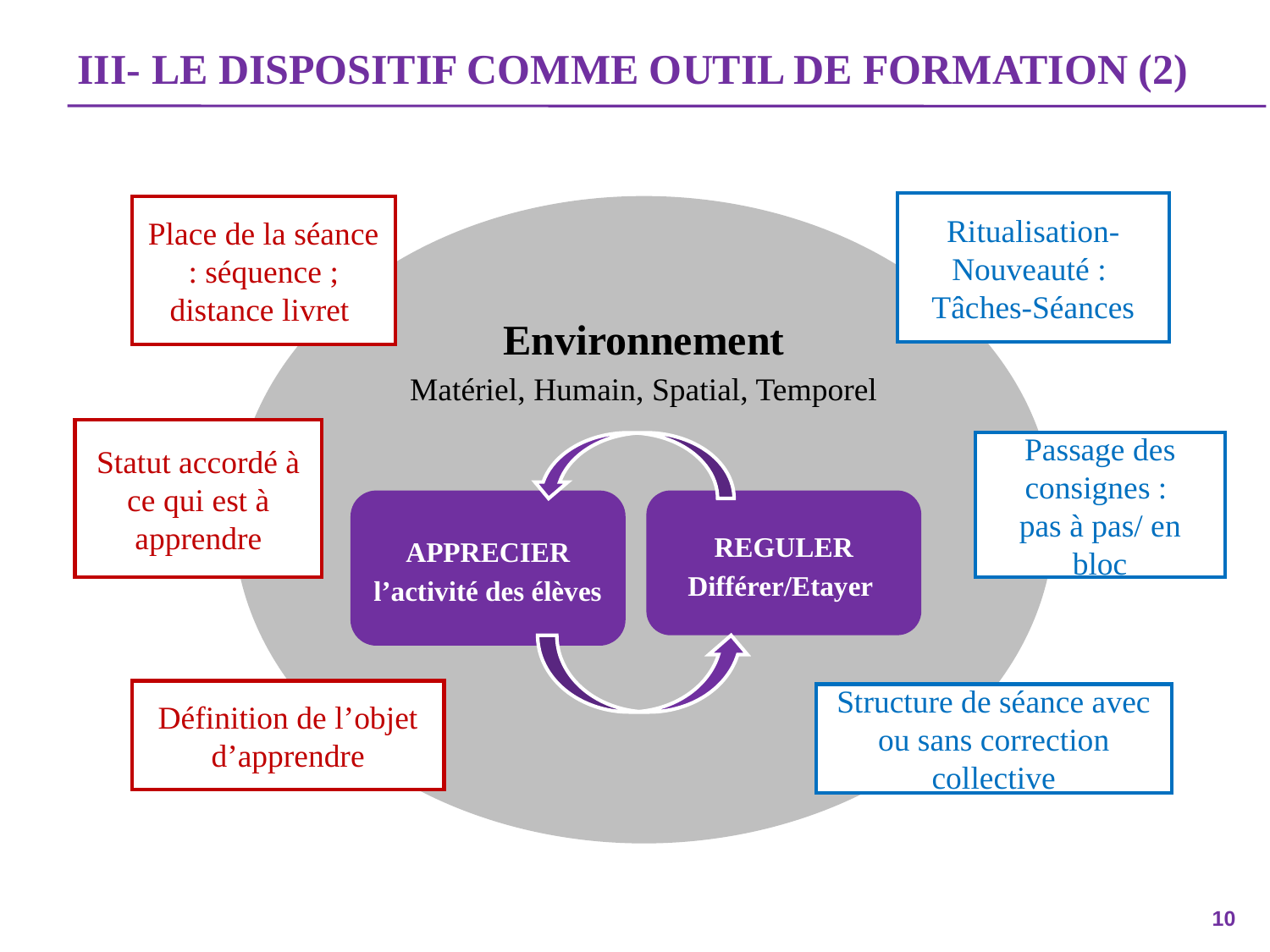

# III- Le dispositif comme outil de formation (2)
Ritualisation-Nouveauté :
Tâches-Séances
Place de la séance : séquence ; distance livret

Environnement
Matériel, Humain, Spatial, Temporel

Statut accordé à ce qui est à apprendre
Passage des consignes :
pas à pas/ en bloc
APPRECIER l’activité des élèves
REGULER
Différer/Etayer

Définition de l’objet d’apprendre
Structure de séance avec ou sans correction collective
10